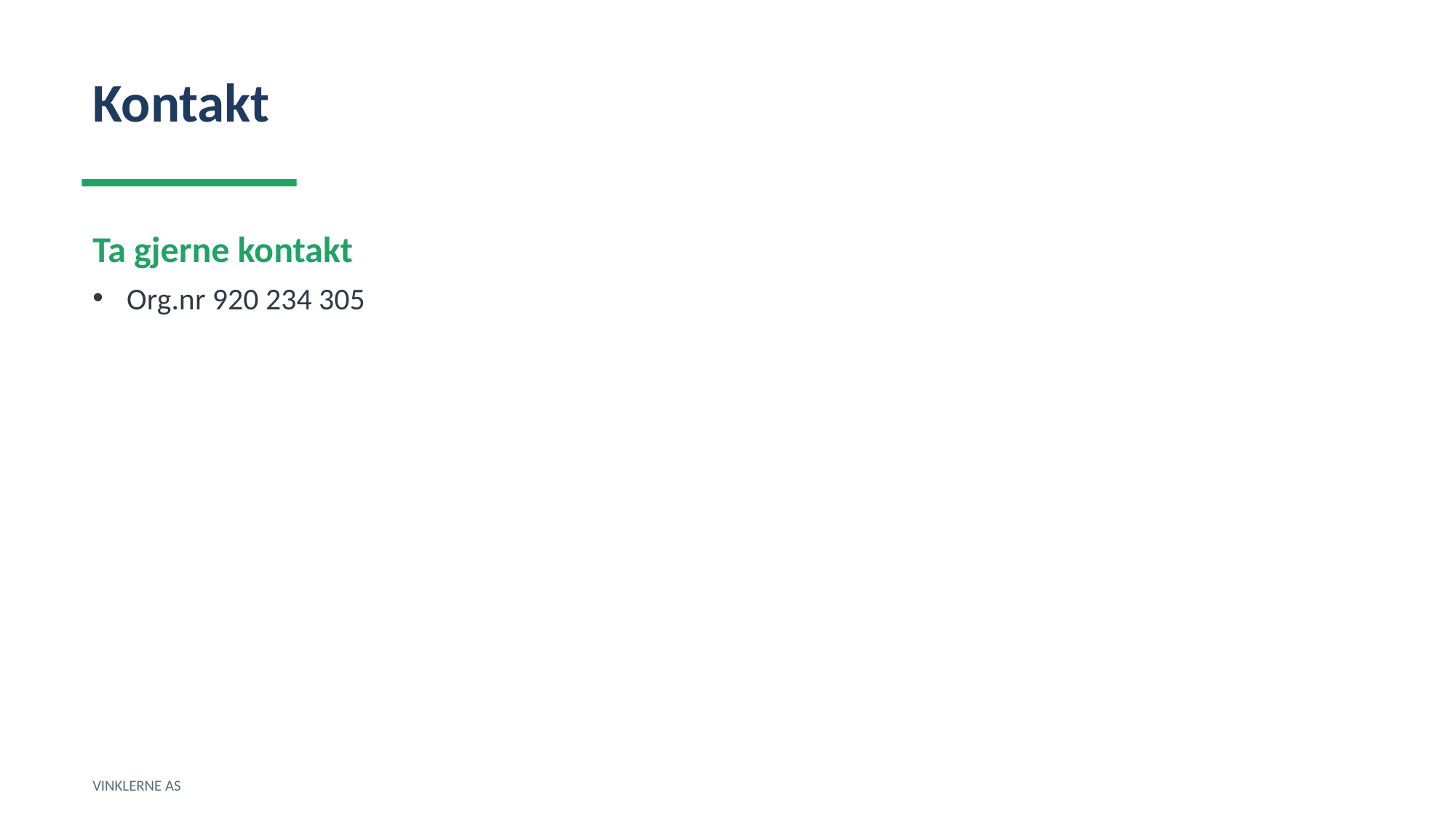

Kontakt

Ta gjerne kontakt
Org.nr 920 234 305
VINKLERNE AS